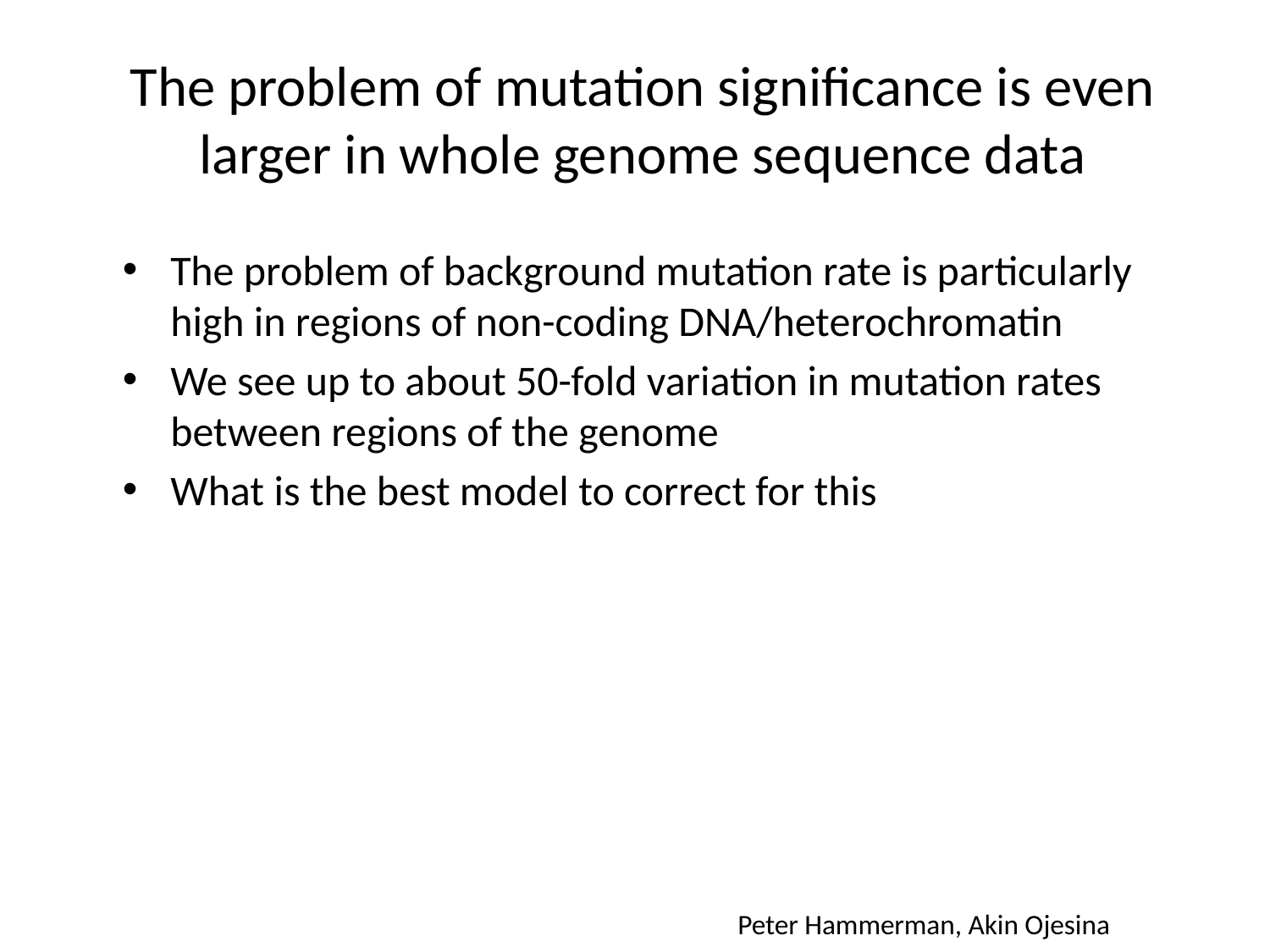

# The problem of mutation significance is even larger in whole genome sequence data
The problem of background mutation rate is particularly high in regions of non-coding DNA/heterochromatin
We see up to about 50-fold variation in mutation rates between regions of the genome
What is the best model to correct for this
Peter Hammerman, Akin Ojesina